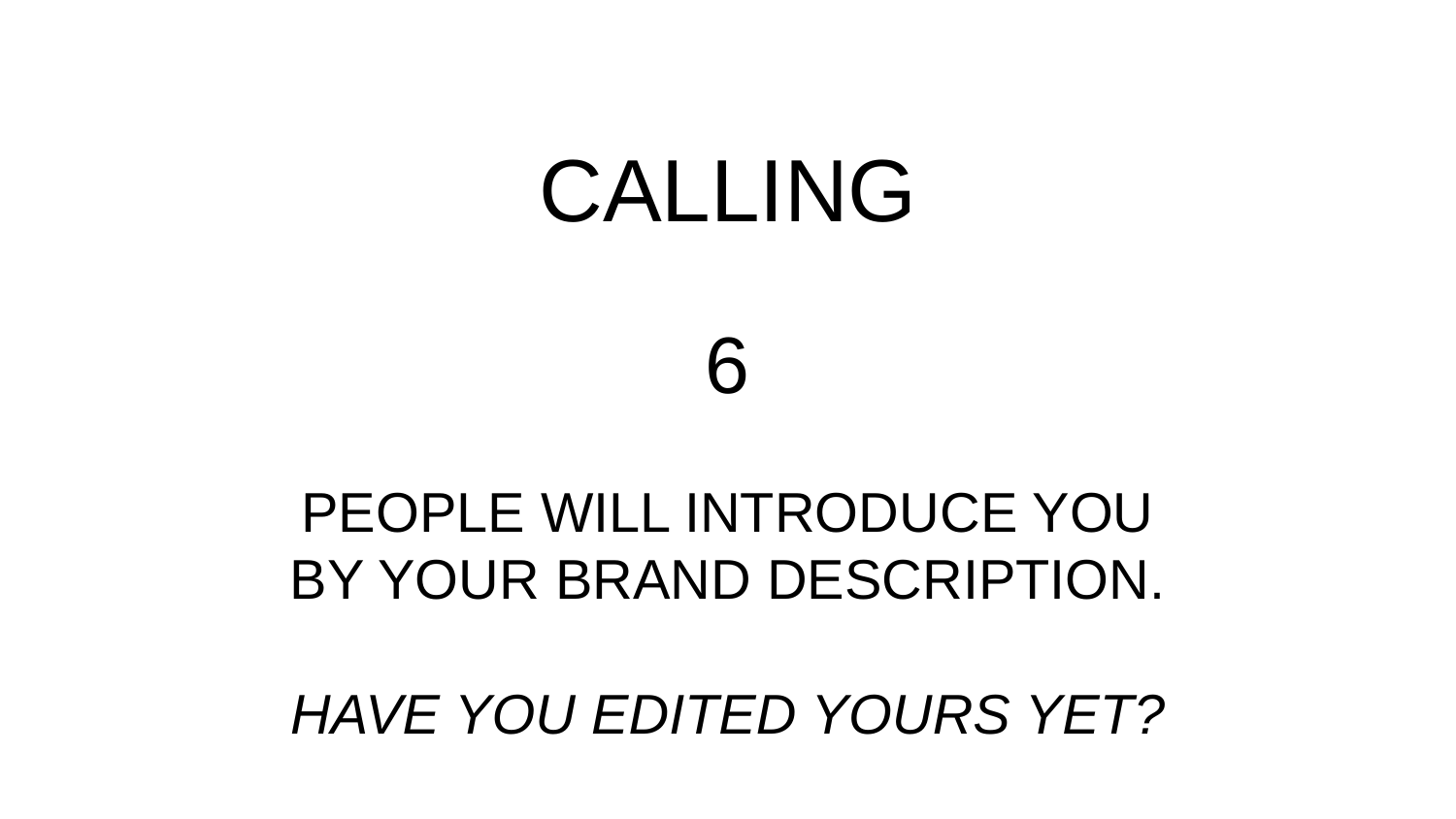

# CALLING
6

PEOPLE WILL INTRODUCE YOU
BY YOUR BRAND DESCRIPTION.

HAVE YOU EDITED YOURS YET?